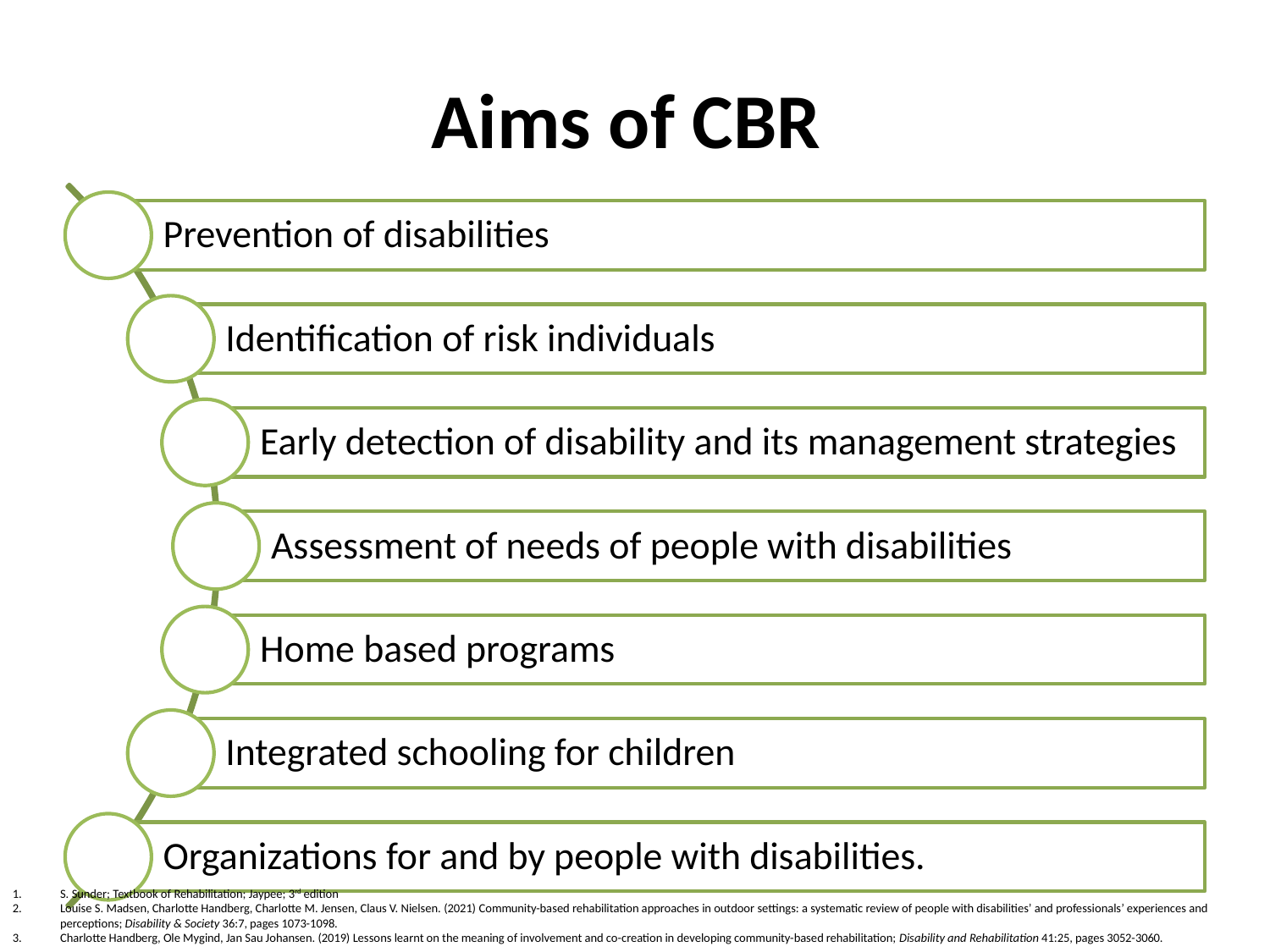

# Aims of CBR
Prevention of disabilities
Identification of risk individuals
Early detection of disability and its management strategies
Assessment of needs of people with disabilities
Home based programs
Integrated schooling for children
Organizations for and by people with disabilities.
S. Sunder; Textbook of Rehabilitation; Jaypee; 3rd edition
Louise S. Madsen, Charlotte Handberg, Charlotte M. Jensen, Claus V. Nielsen. (2021) Community-based rehabilitation approaches in outdoor settings: a systematic review of people with disabilities’ and professionals’ experiences and perceptions; Disability & Society 36:7, pages 1073-1098.
Charlotte Handberg, Ole Mygind, Jan Sau Johansen. (2019) Lessons learnt on the meaning of involvement and co-creation in developing community-based rehabilitation; Disability and Rehabilitation 41:25, pages 3052-3060.